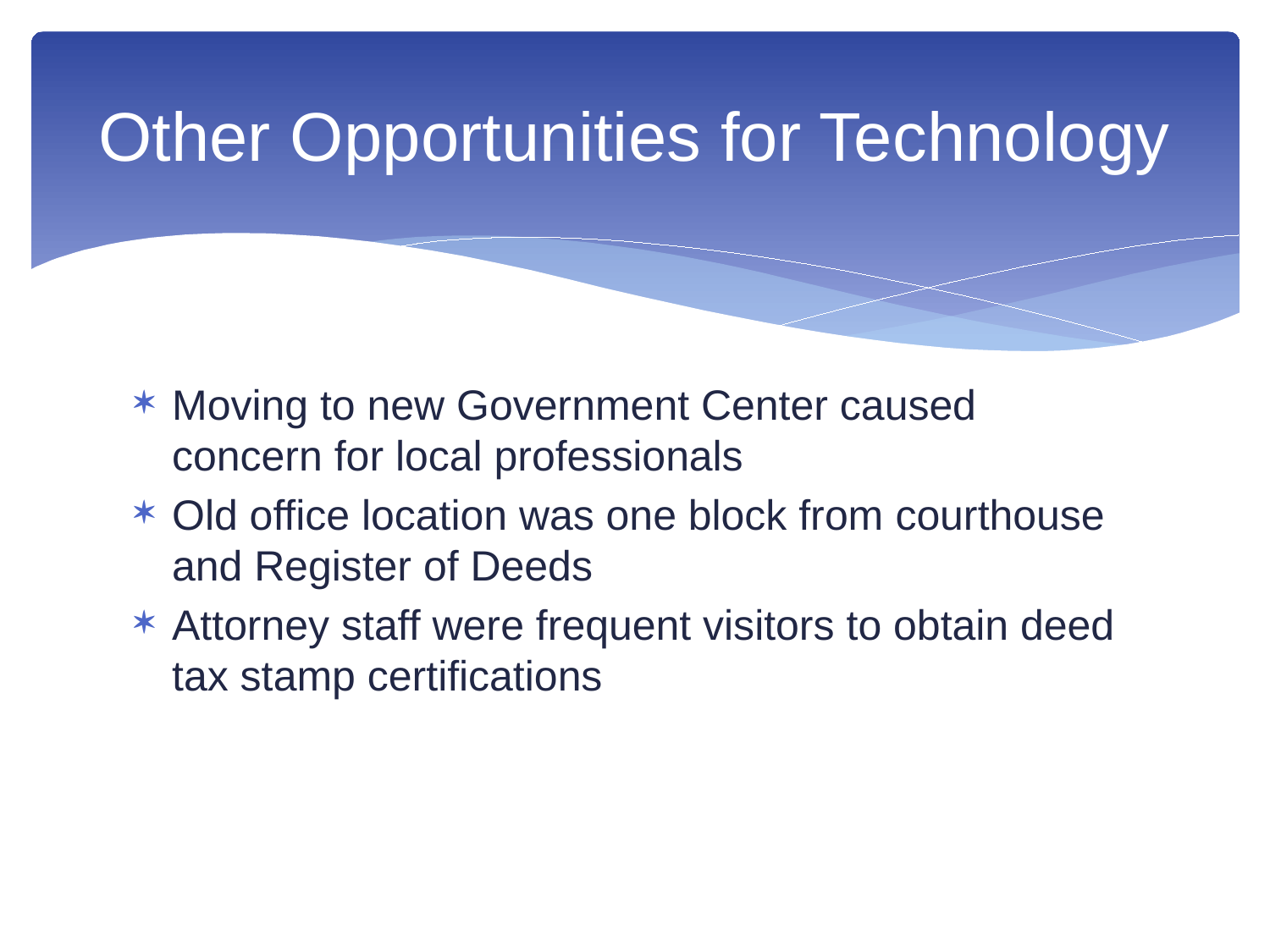

# Other Opportunities for Technology
Moving to new Government Center caused concern for local professionals
Old office location was one block from courthouse and Register of Deeds
Attorney staff were frequent visitors to obtain deed tax stamp certifications